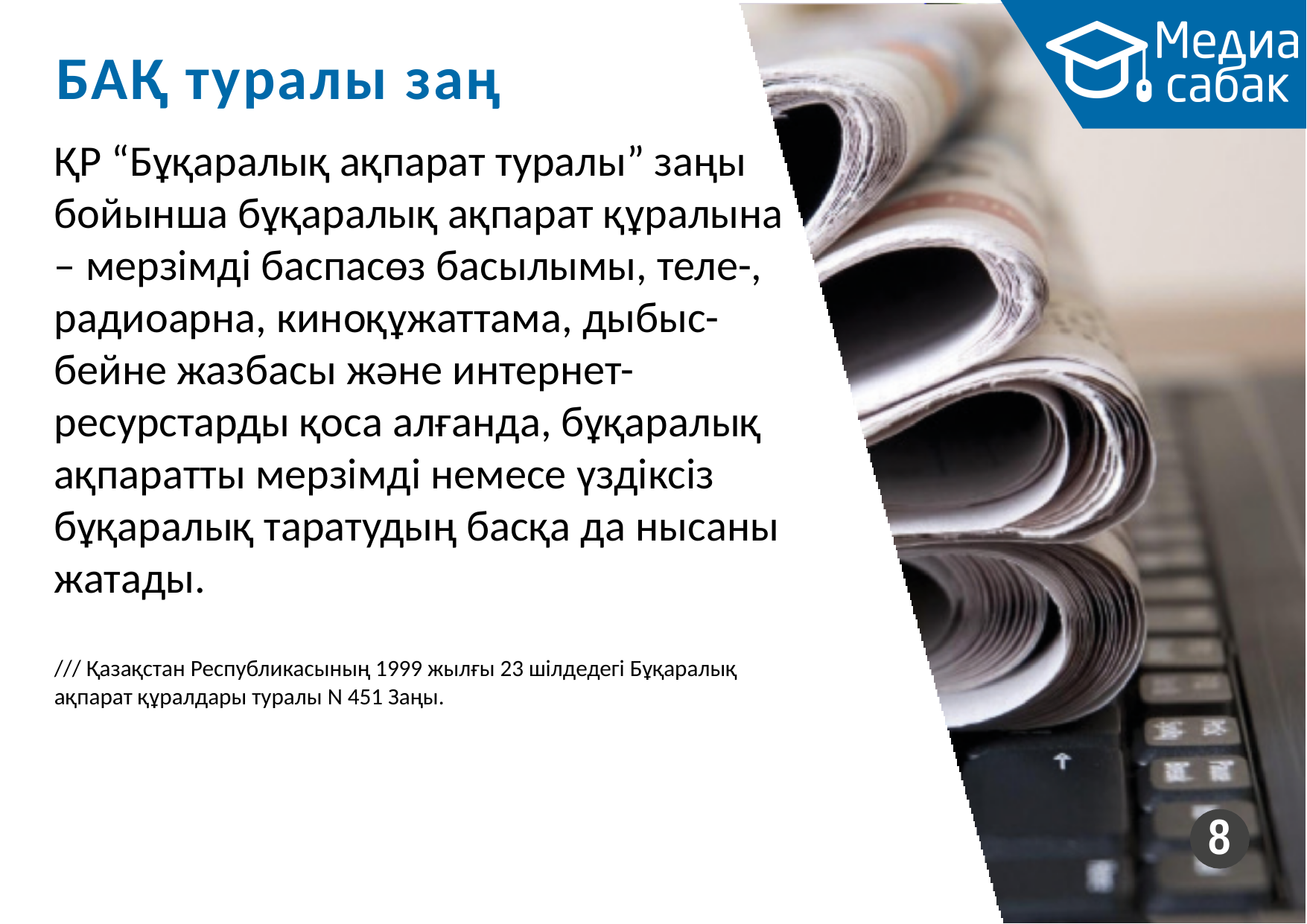

# БАҚ туралы заң
ҚР “Бұқаралық ақпарат туралы” заңы бойынша бұқаралық ақпарат құралына – мерзiмдi баспасөз басылымы, теле-, радиоарна, киноқұжаттама, дыбыс-бейне жазбасы және интернет-ресурстарды қоса алғанда, бұқаралық ақпаратты мерзiмдi немесе үздiксiз бұқаралық таратудың басқа да нысаны жатады.

/// Қазақстан Республикасының 1999 жылғы 23 шілдедегі Бұқаралық ақпарат құралдары туралы N 451 Заңы.
8